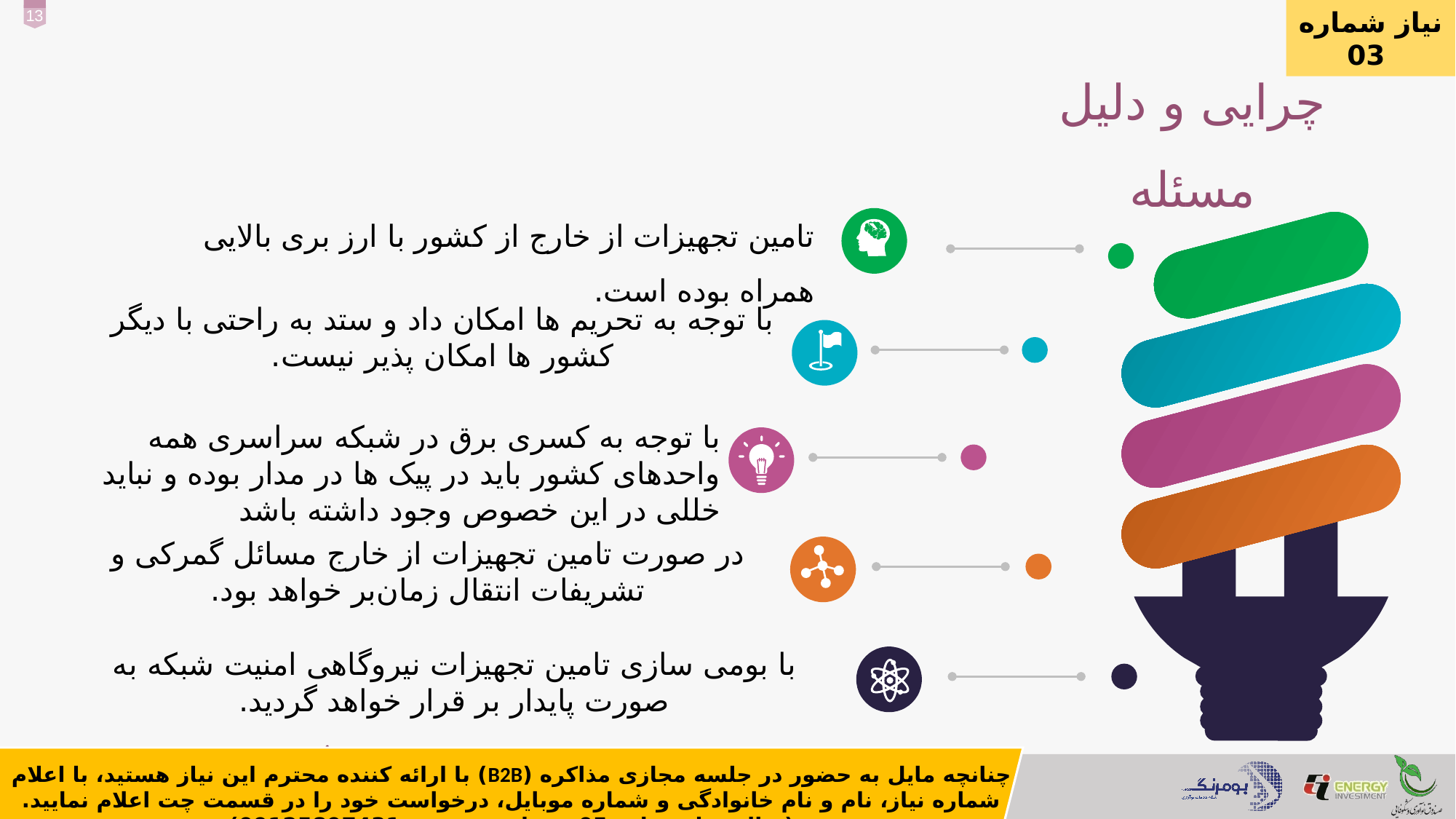

نیاز شماره  03
چرایی و دلیل مسئله
تامین تجهیزات از خارج از کشور با ارز بری بالایی همراه بوده است.

`

با توجه به تحریم ها امکان داد و ستد به راحتی با دیگر کشور ها امکان پذیر نیست.

با توجه به کسری برق در شبکه سراسری همه واحدهای کشور باید در پیک ها در مدار بوده و نباید خللی در این خصوص وجود داشته باشد

در صورت تامین تجهیزات از خارج مسائل گمرکی و تشریفات انتقال زمان‌بر خواهد بود.

با بومی سازی تامین تجهیزات نیروگاهی امنیت شبکه به صورت پایدار بر قرار خواهد گردید.